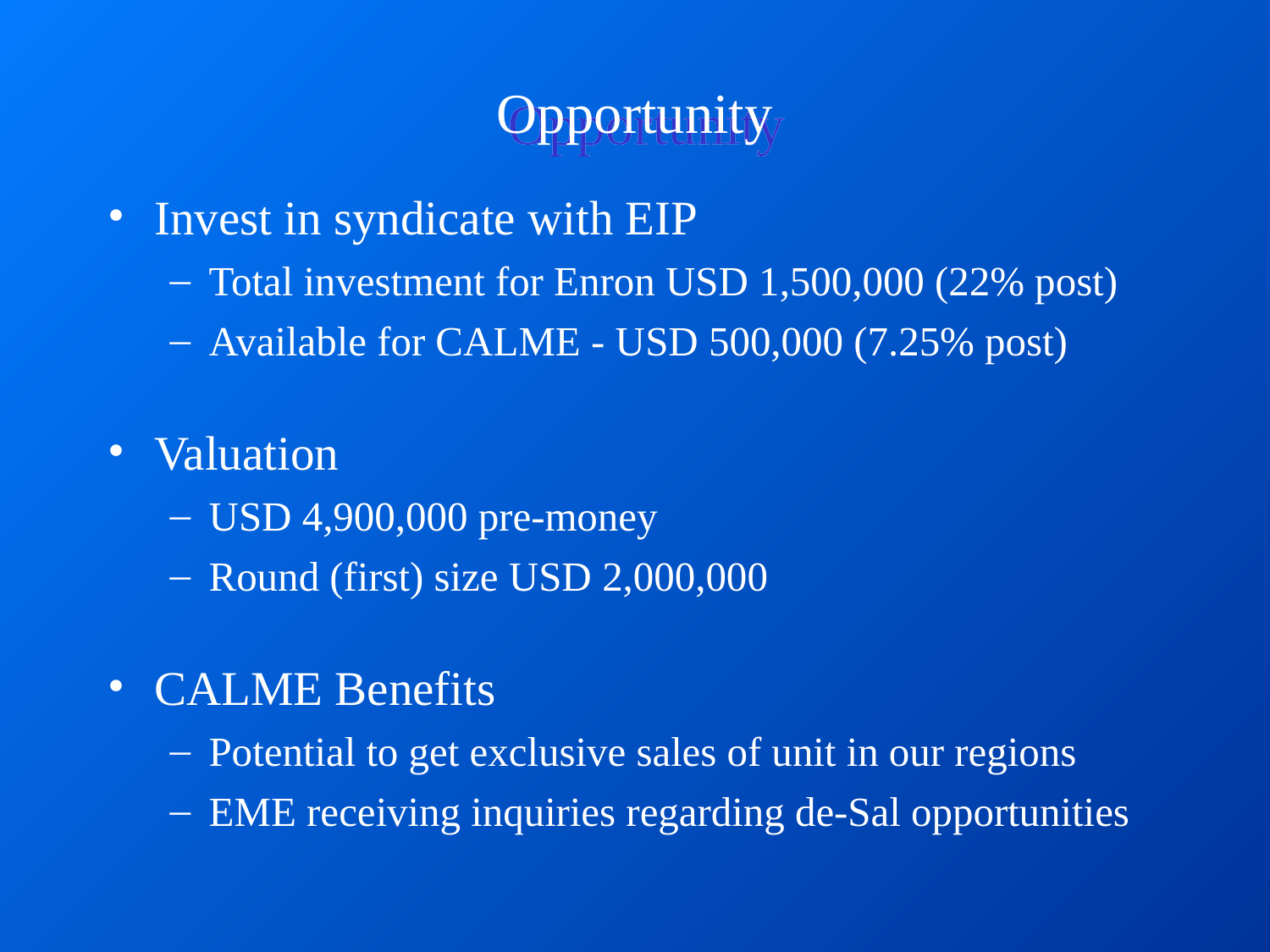

# Opportunity
Invest in syndicate with EIP
Total investment for Enron USD 1,500,000 (22% post)
Available for CALME - USD 500,000 (7.25% post)

Valuation
USD 4,900,000 pre-money
Round (first) size USD 2,000,000

CALME Benefits
Potential to get exclusive sales of unit in our regions
EME receiving inquiries regarding de-Sal opportunities